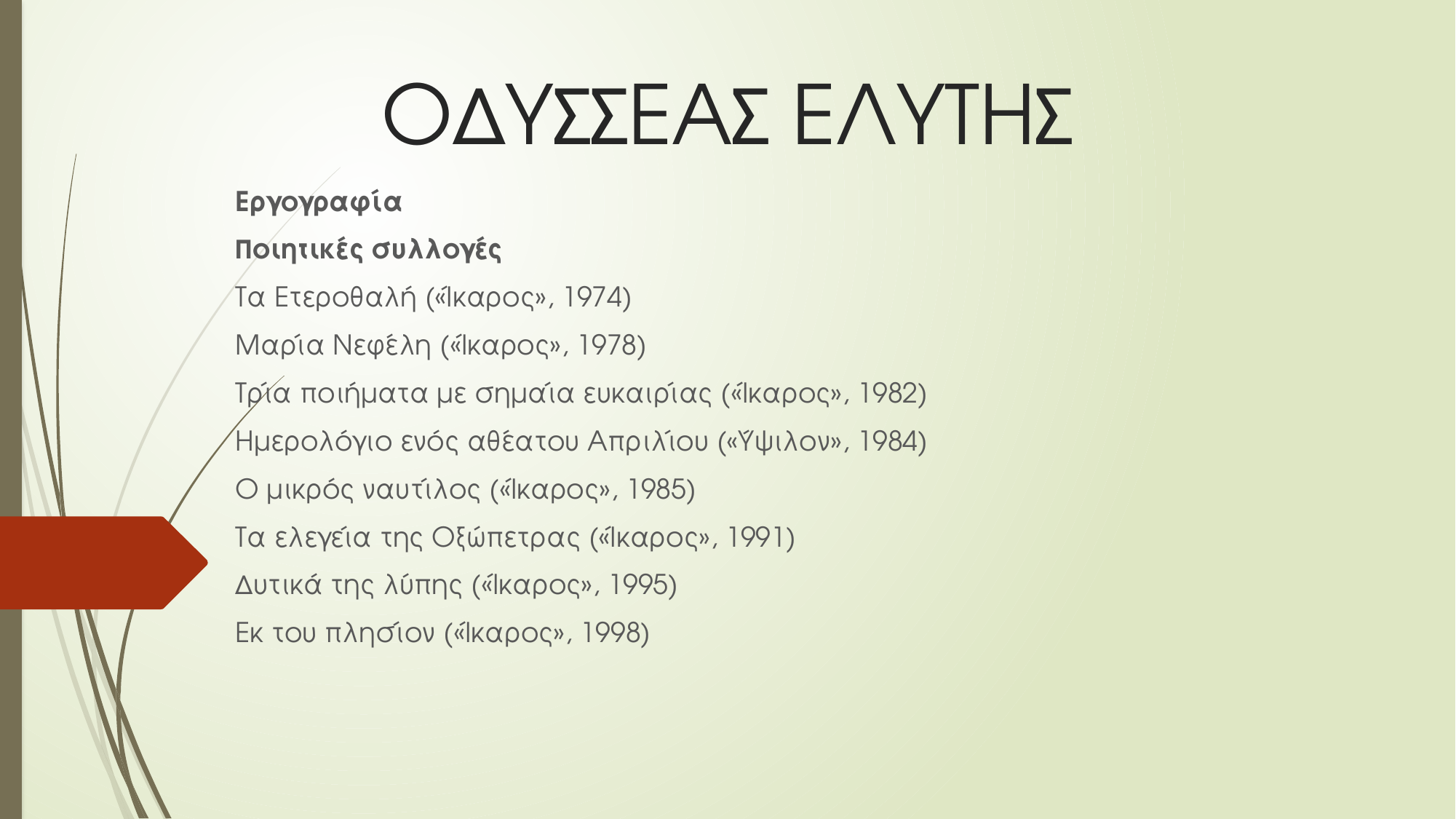

# ΟΔΥΣΣΕΑΣ ΕΛΥΤΗΣ
Εργογραφία
Ποιητικές συλλογές
Τα Ετεροθαλή («Ίκαρος», 1974)
Μαρία Νεφέλη («Ίκαρος», 1978)
Τρία ποιήματα με σημαία ευκαιρίας («Ίκαρος», 1982)
Ημερολόγιο ενός αθέατου Απριλίου («Ύψιλον», 1984)
Ο μικρός ναυτίλος («Ίκαρος», 1985)
Τα ελεγεία της Οξώπετρας («Ίκαρος», 1991)
Δυτικά της λύπης («Ίκαρος», 1995)
Εκ του πλησίον («Ίκαρος», 1998)